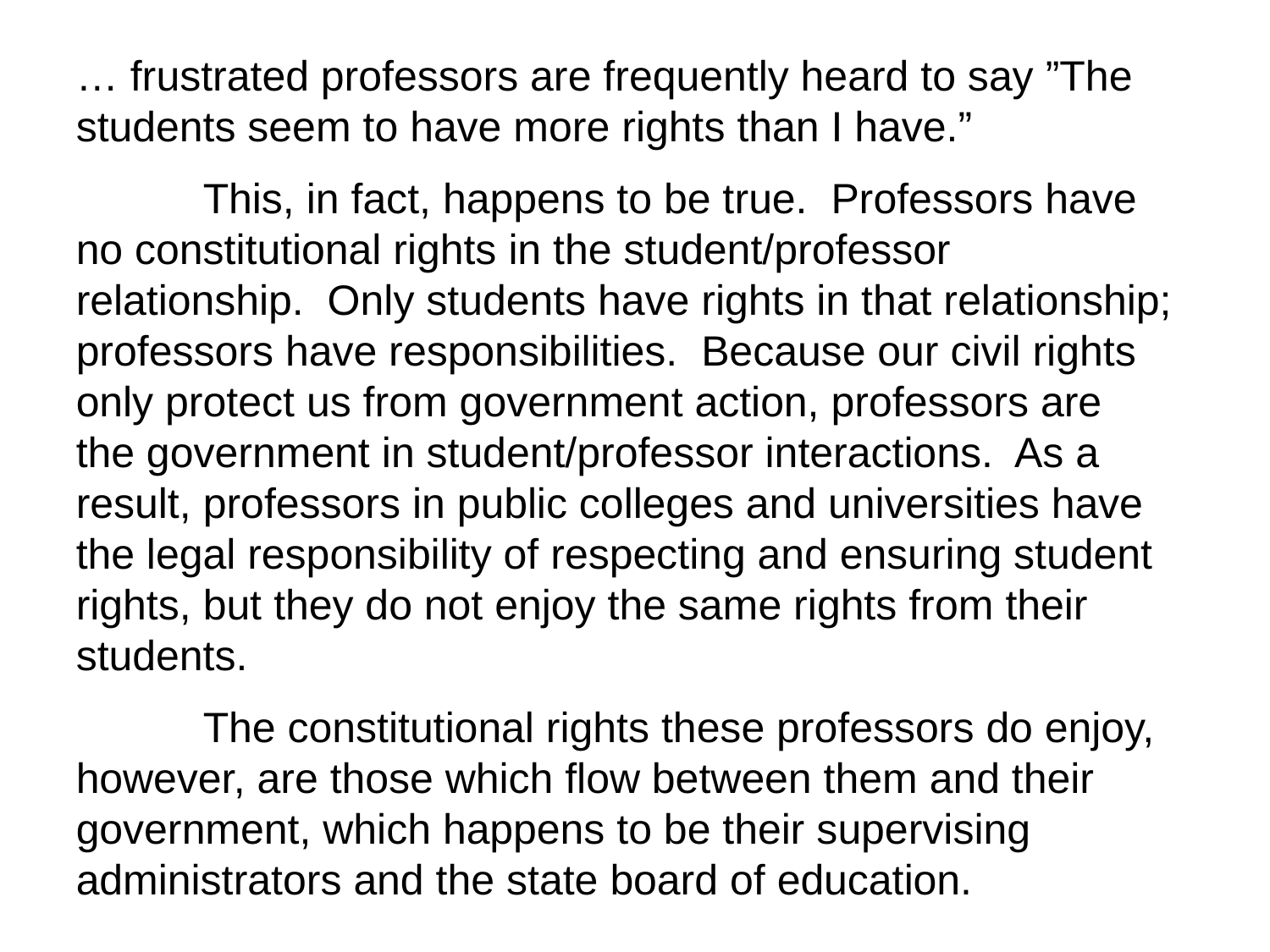

… frustrated professors are frequently heard to say ”The students seem to have more rights than I have.”
	This, in fact, happens to be true.  Professors have no constitutional rights in the student/professor relationship.  Only students have rights in that relationship; professors have responsibilities.  Because our civil rights only protect us from government action, professors are the government in student/professor interactions.  As a result, professors in public colleges and universities have the legal responsibility of respecting and ensuring student rights, but they do not enjoy the same rights from their students.
	The constitutional rights these professors do enjoy, however, are those which flow between them and their government, which happens to be their supervising administrators and the state board of education.